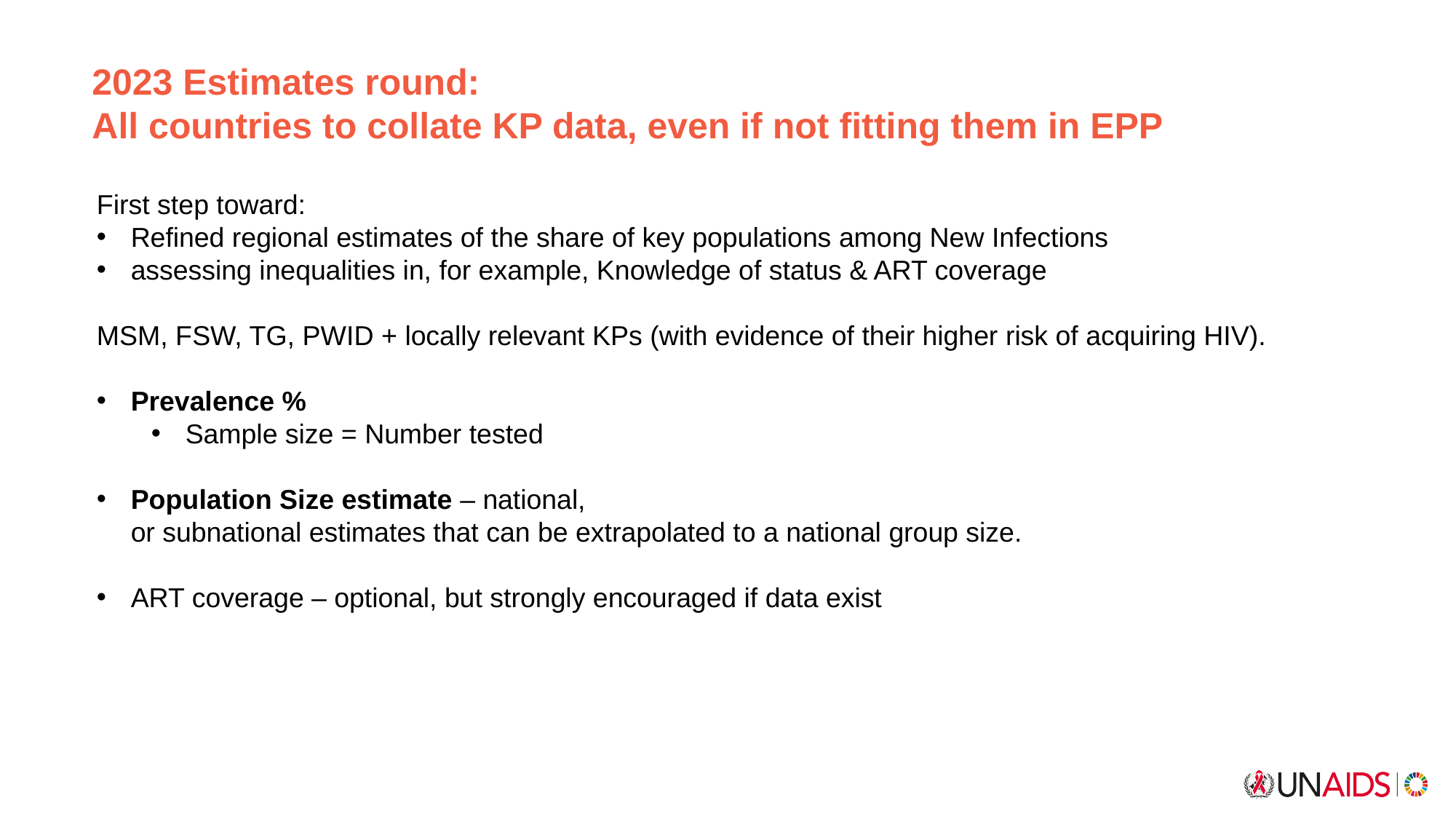

2023 Estimates round:
All countries to collate KP data, even if not fitting them in EPP
First step toward:
Refined regional estimates of the share of key populations among New Infections
assessing inequalities in, for example, Knowledge of status & ART coverage

MSM, FSW, TG, PWID + locally relevant KPs (with evidence of their higher risk of acquiring HIV).

Prevalence %
Sample size = Number tested
Population Size estimate – national,
or subnational estimates that can be extrapolated to a national group size.
ART coverage – optional, but strongly encouraged if data exist